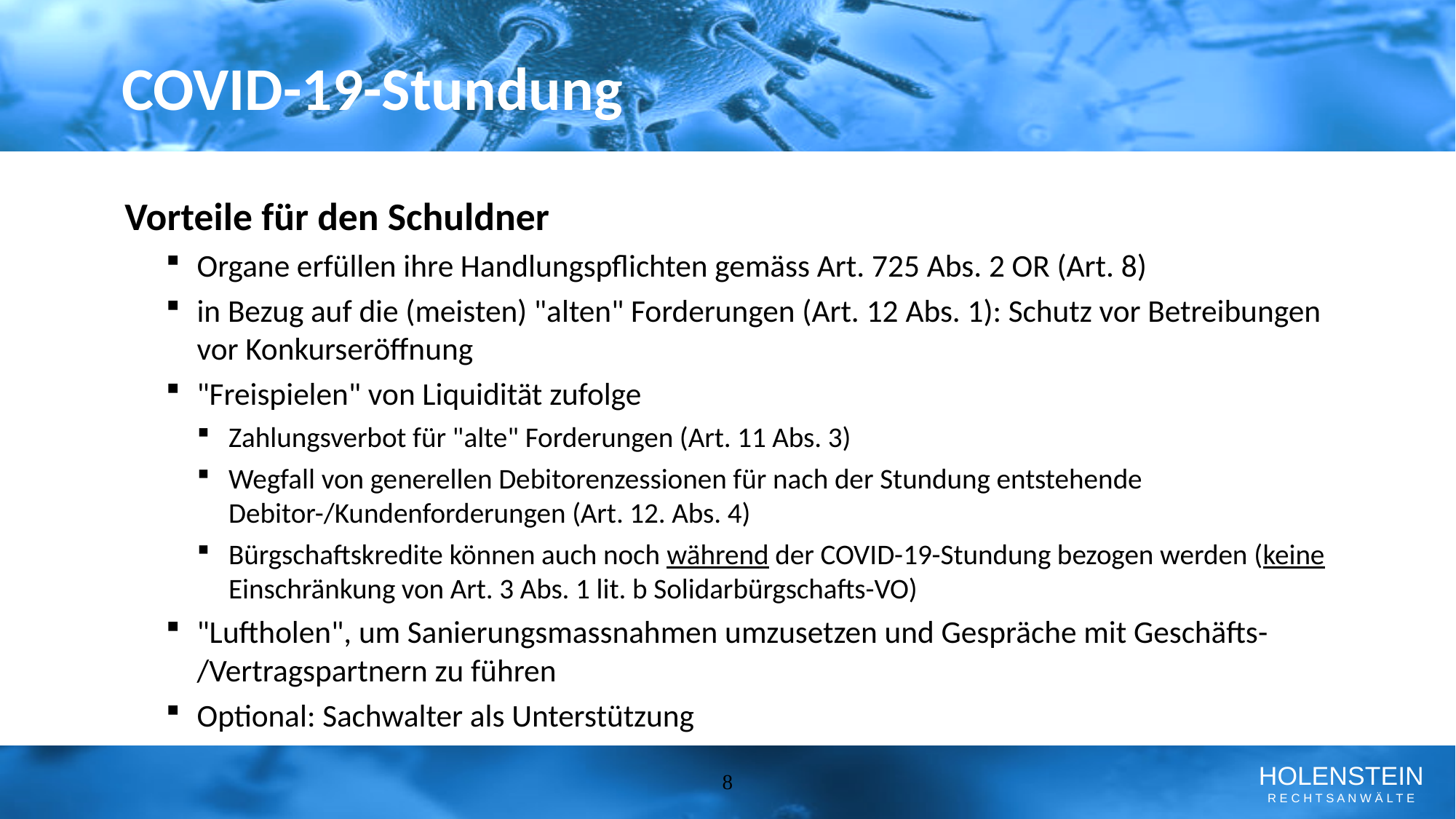

Vorteile für den Schuldner
Organe erfüllen ihre Handlungspflichten gemäss Art. 725 Abs. 2 OR (Art. 8)
in Bezug auf die (meisten) "alten" Forderungen (Art. 12 Abs. 1): Schutz vor Betreibungen  vor Konkurseröffnung
"Freispielen" von Liquidität zufolge
Zahlungsverbot für "alte" Forderungen (Art. 11 Abs. 3)
Wegfall von generellen Debitorenzessionen für nach der Stundung entstehende
Debitor-/Kundenforderungen (Art. 12. Abs. 4)
Bürgschaftskredite können auch noch während der COVID-19-Stundung bezogen werden (keine Einschränkung von Art. 3 Abs. 1 lit. b Solidarbürgschafts-VO)
"Luftholen", um Sanierungsmassnahmen umzusetzen und Gespräche mit Geschäfts- /Vertragspartnern zu führen
Optional: Sachwalter als Unterstützung

8